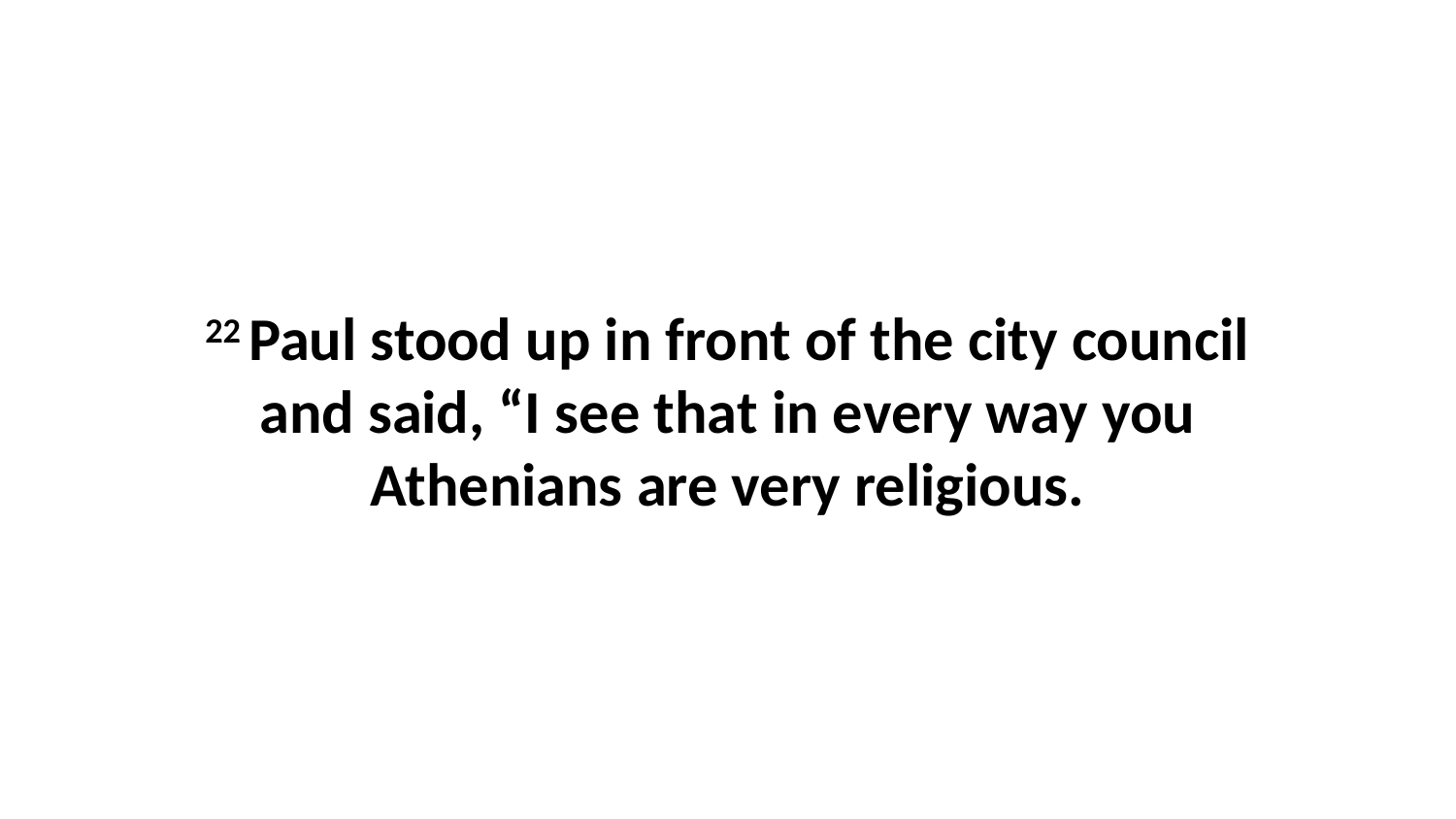

22 Paul stood up in front of the city council and said, “I see that in every way you Athenians are very religious.